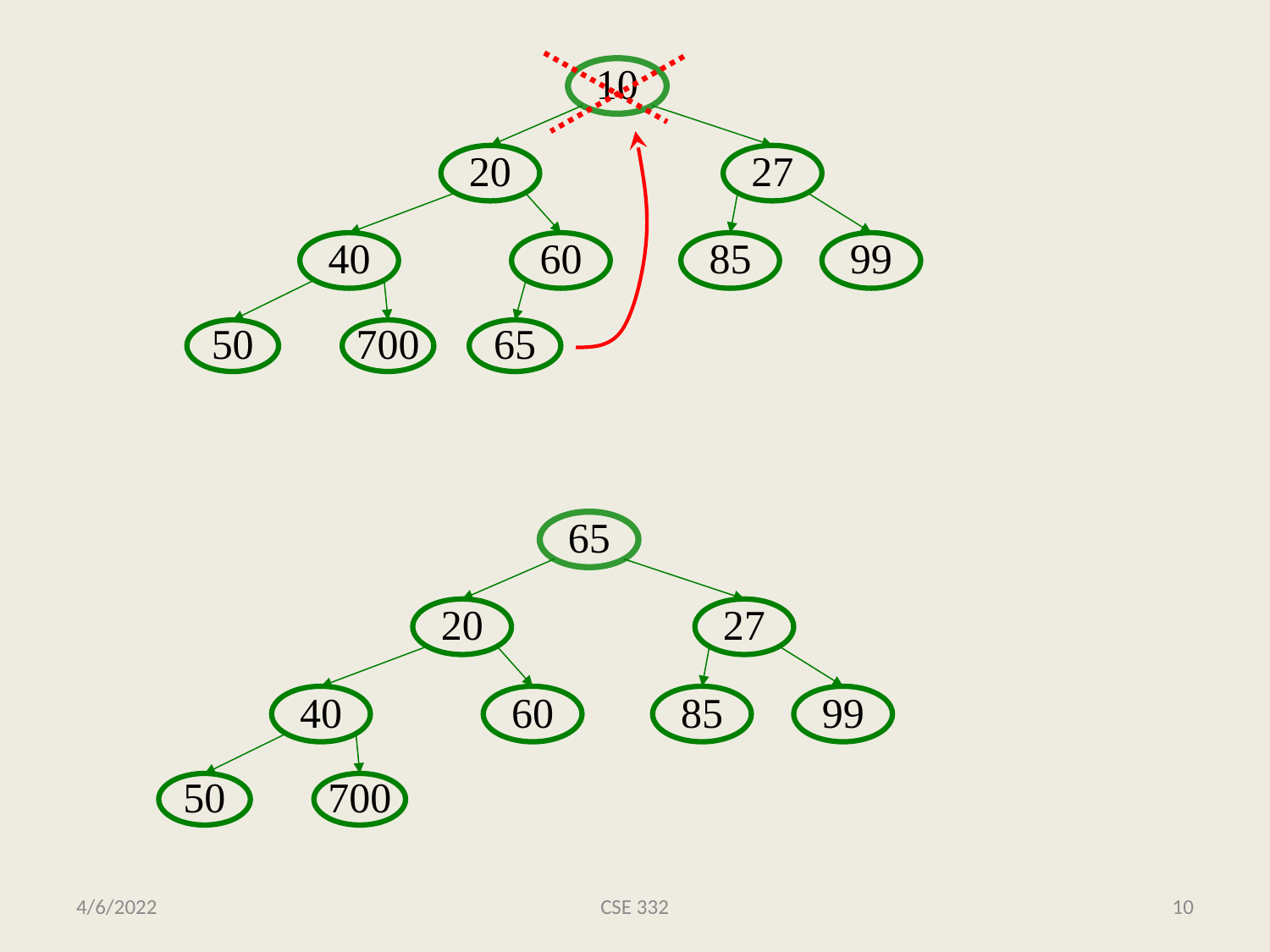

10

20
27
40
60
85
99
50
700
65
65
20
27
40
60
85
99
50
700
4/6/2022
CSE 332
10